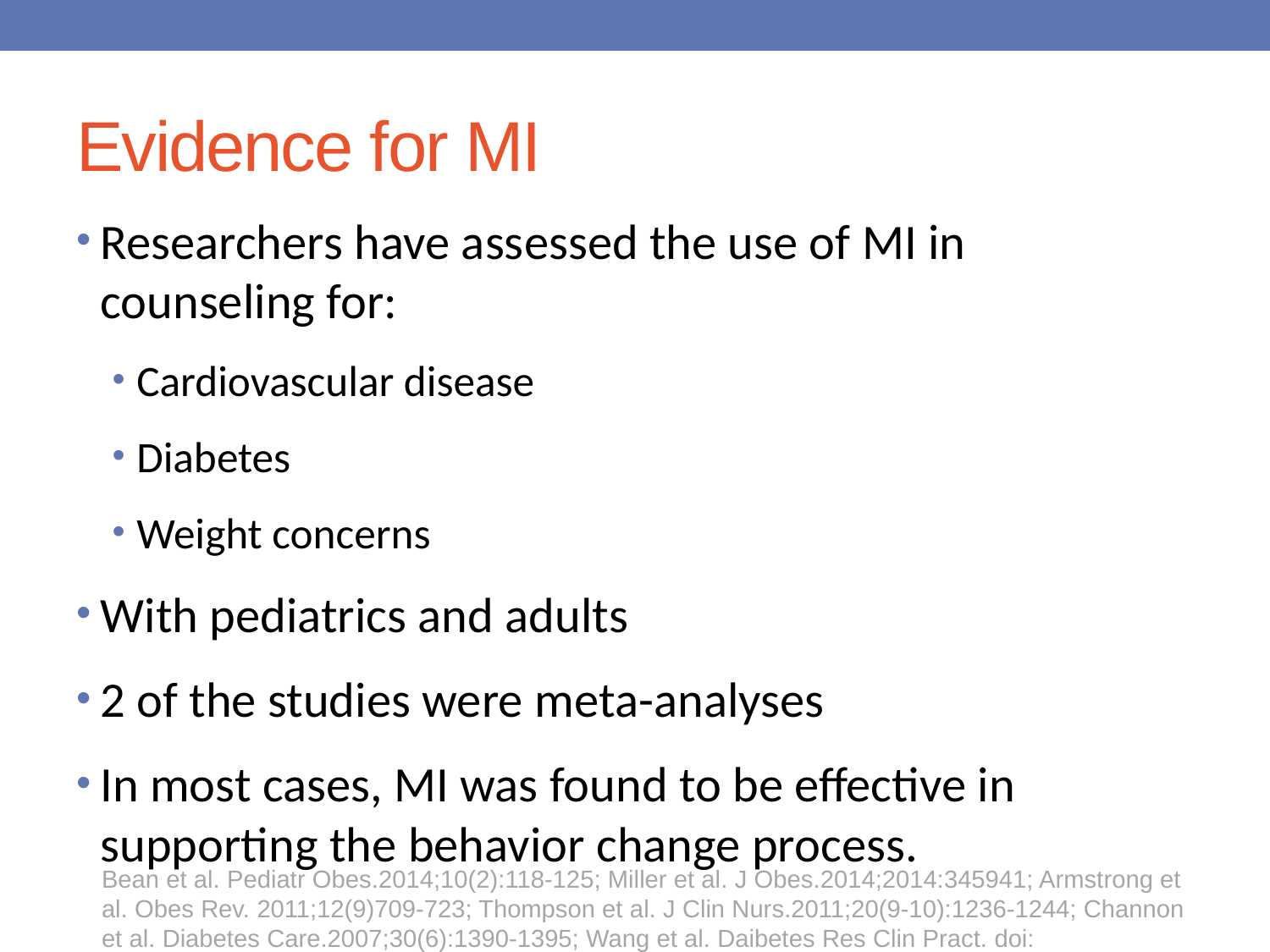

# Evidence for MI
Researchers have assessed the use of MI in counseling for:
Cardiovascular disease
Diabetes
Weight concerns
With pediatrics and adults
2 of the studies were meta-analyses
In most cases, MI was found to be effective in supporting the behavior change process.

Bean et al. Pediatr Obes.2014;10(2):118-125; Miller et al. J Obes.2014;2014:345941; Armstrong et al. Obes Rev. 2011;12(9)709-723; Thompson et al. J Clin Nurs.2011;20(9-10):1236-1244; Channon et al. Diabetes Care.2007;30(6):1390-1395; Wang et al. Daibetes Res Clin Pract. doi: 10.1016/j.diabres.2015.01.042.